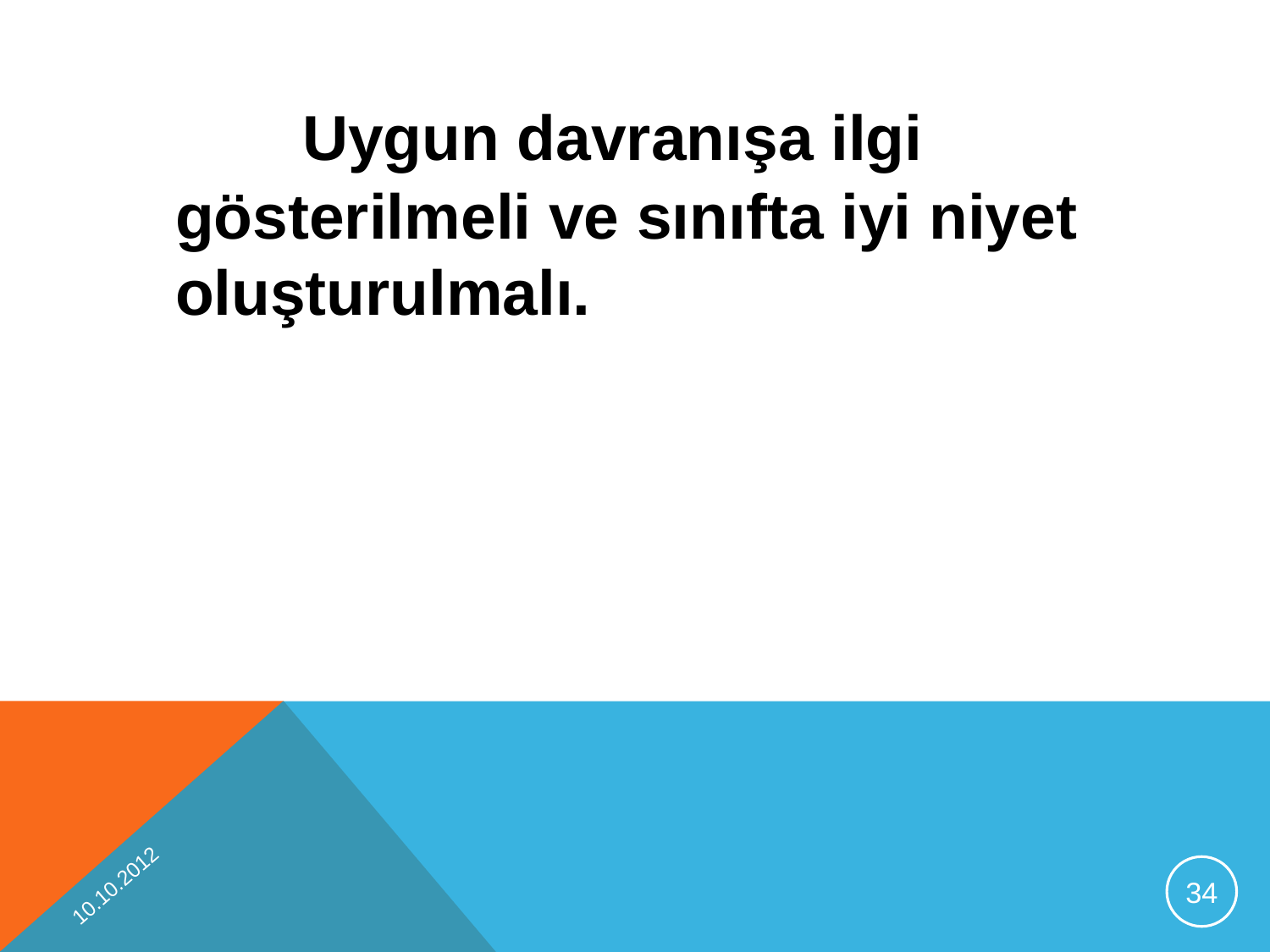

Uygun davranışa ilgi gösterilmeli ve sınıfta iyi niyet oluşturulmalı.

10.10.2012
34